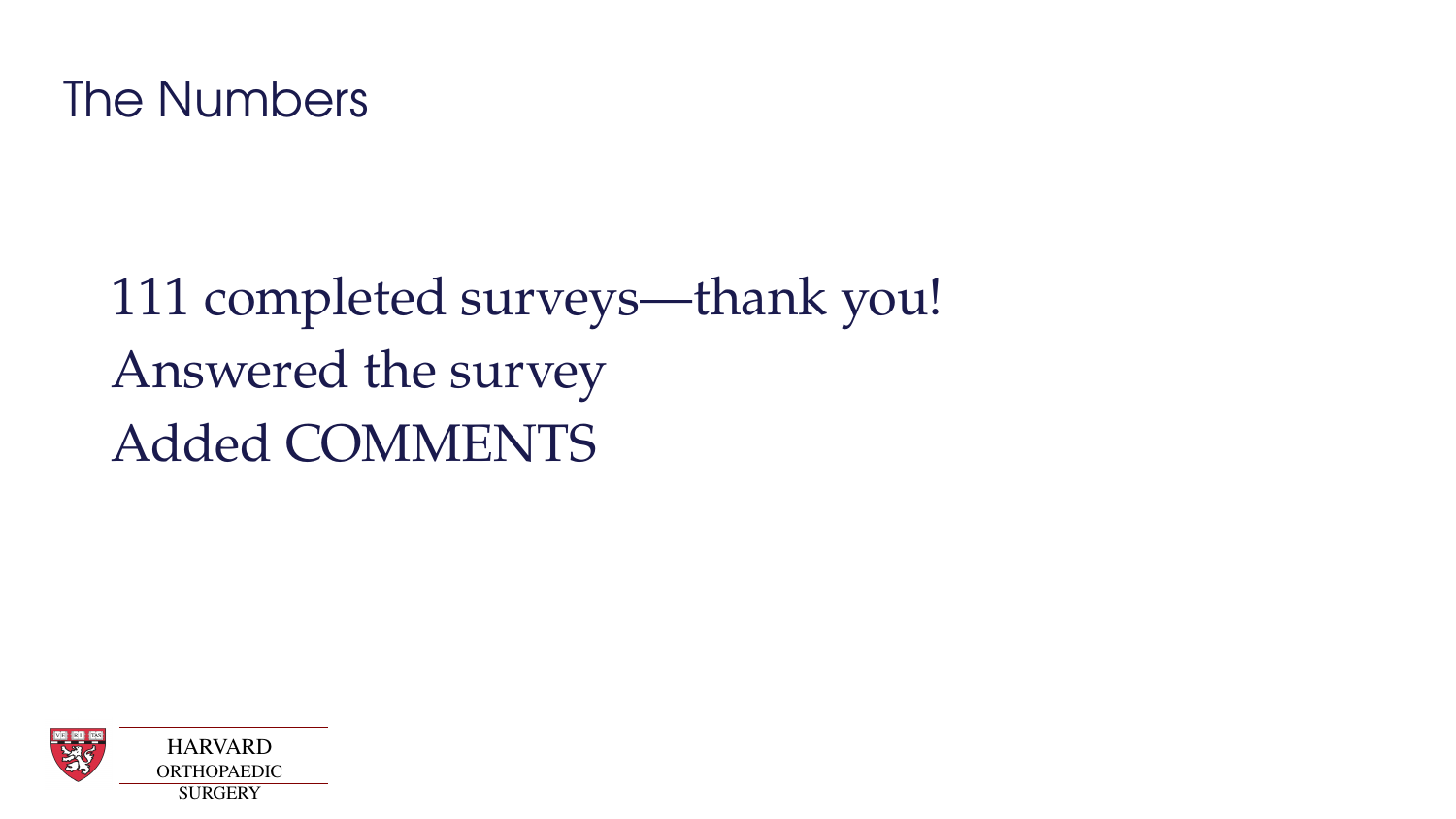

# The Numbers
111 completed surveys—thank you!
Answered the survey
Added COMMENTS